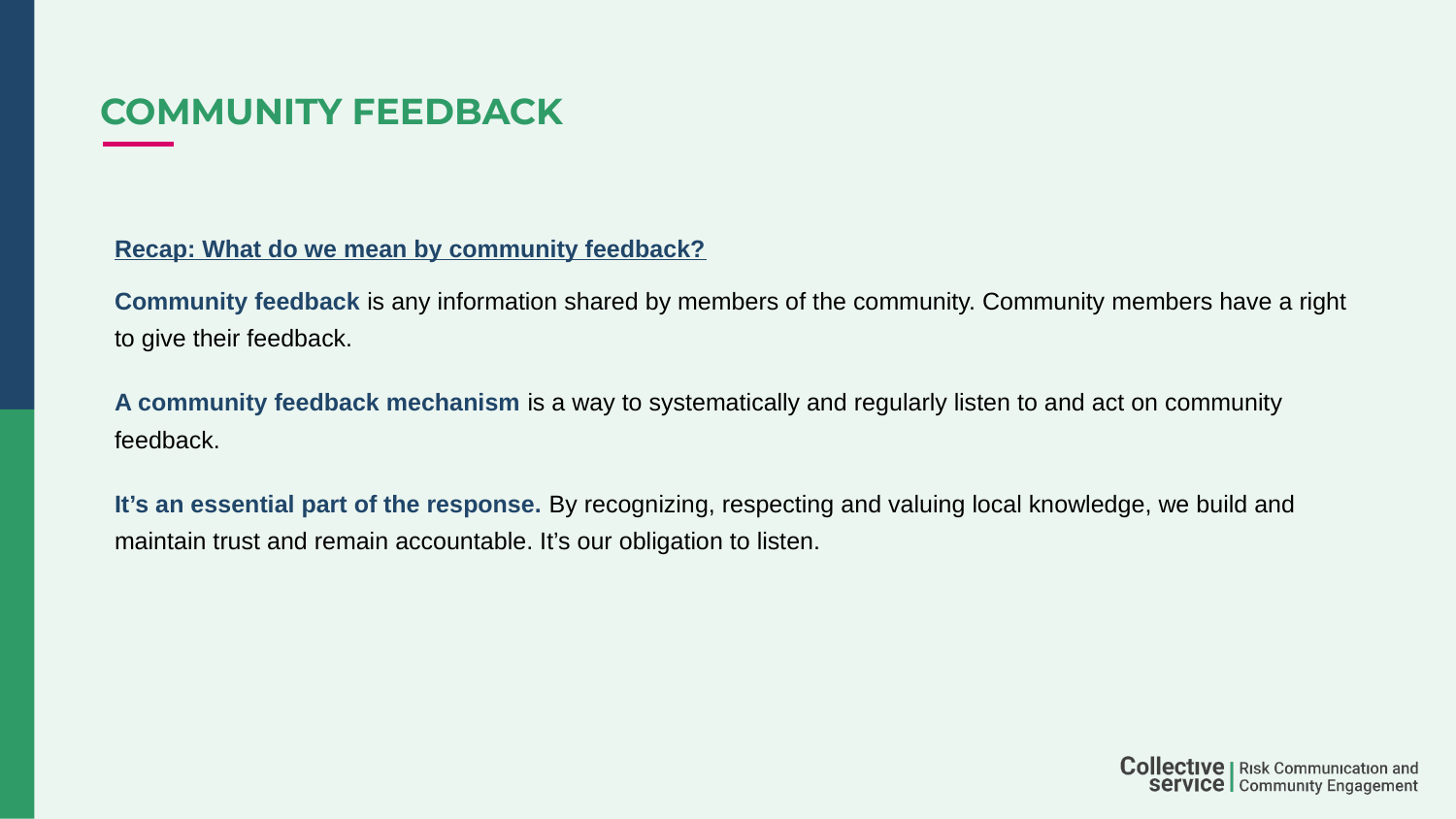

# COMMUNITY FEEDBACK
Recap: What do we mean by community feedback?
Community feedback is any information shared by members of the community. Community members have a right to give their feedback.
A community feedback mechanism is a way to systematically and regularly listen to and act on community feedback.
It’s an essential part of the response. By recognizing, respecting and valuing local knowledge, we build and maintain trust and remain accountable. It’s our obligation to listen.